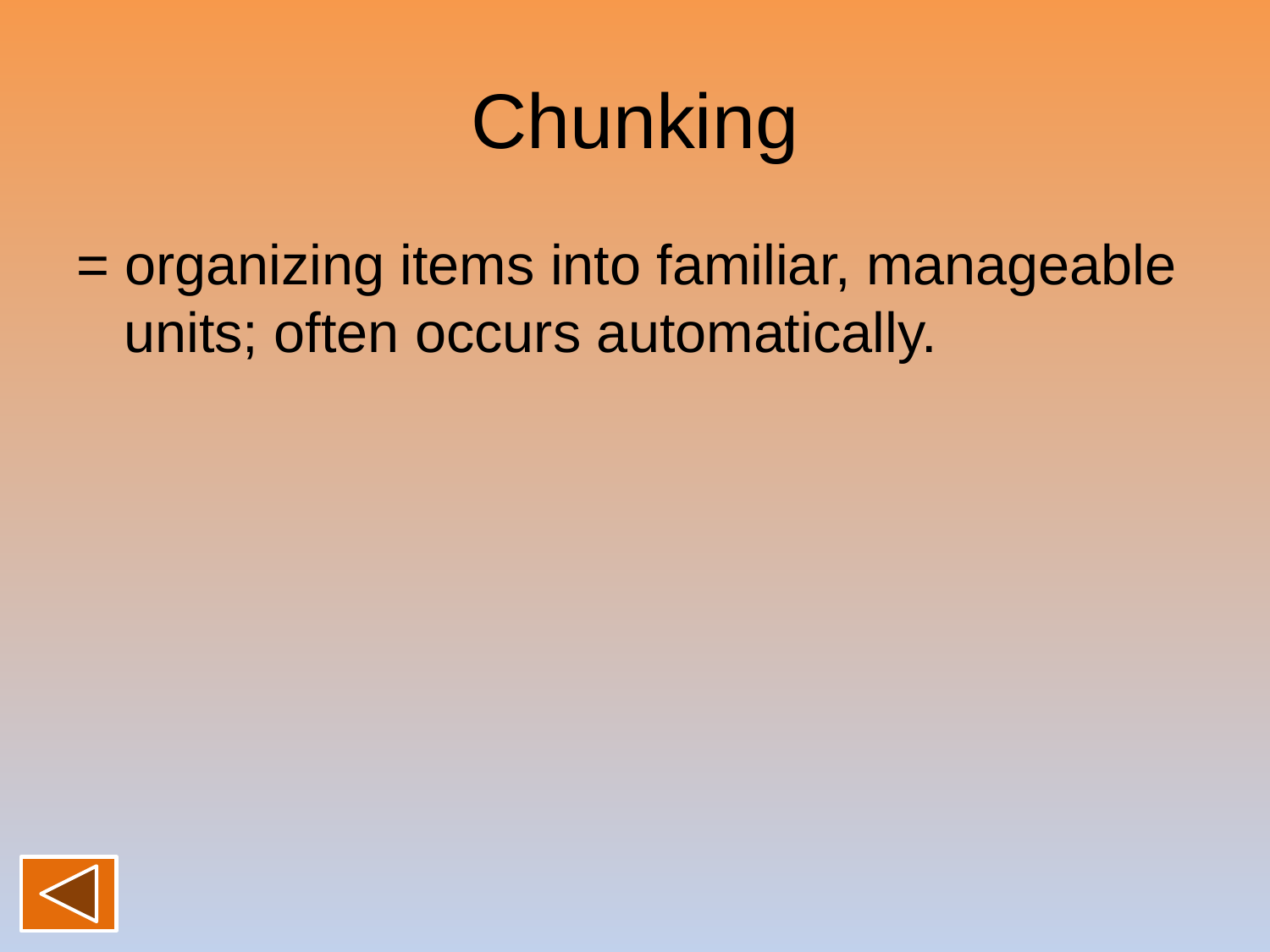

# Chunking
= organizing items into familiar, manageable units; often occurs automatically.